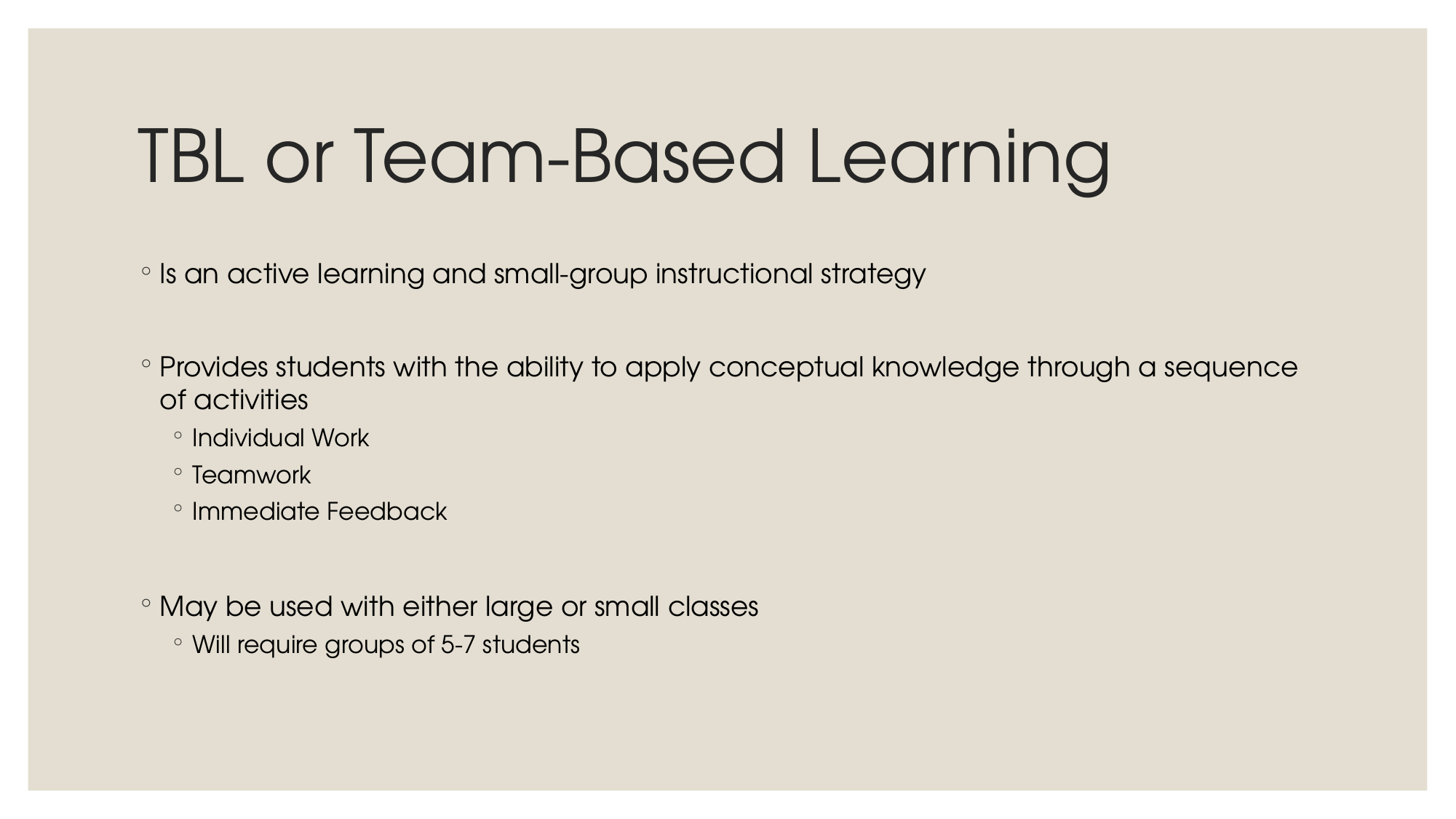

# TBL or Team-Based Learning
Is an active learning and small-group instructional strategy

Provides students with the ability to apply conceptual knowledge through a sequence of activities
Individual Work
Teamwork
Immediate Feedback

May be used with either large or small classes
Will require groups of 5-7 students